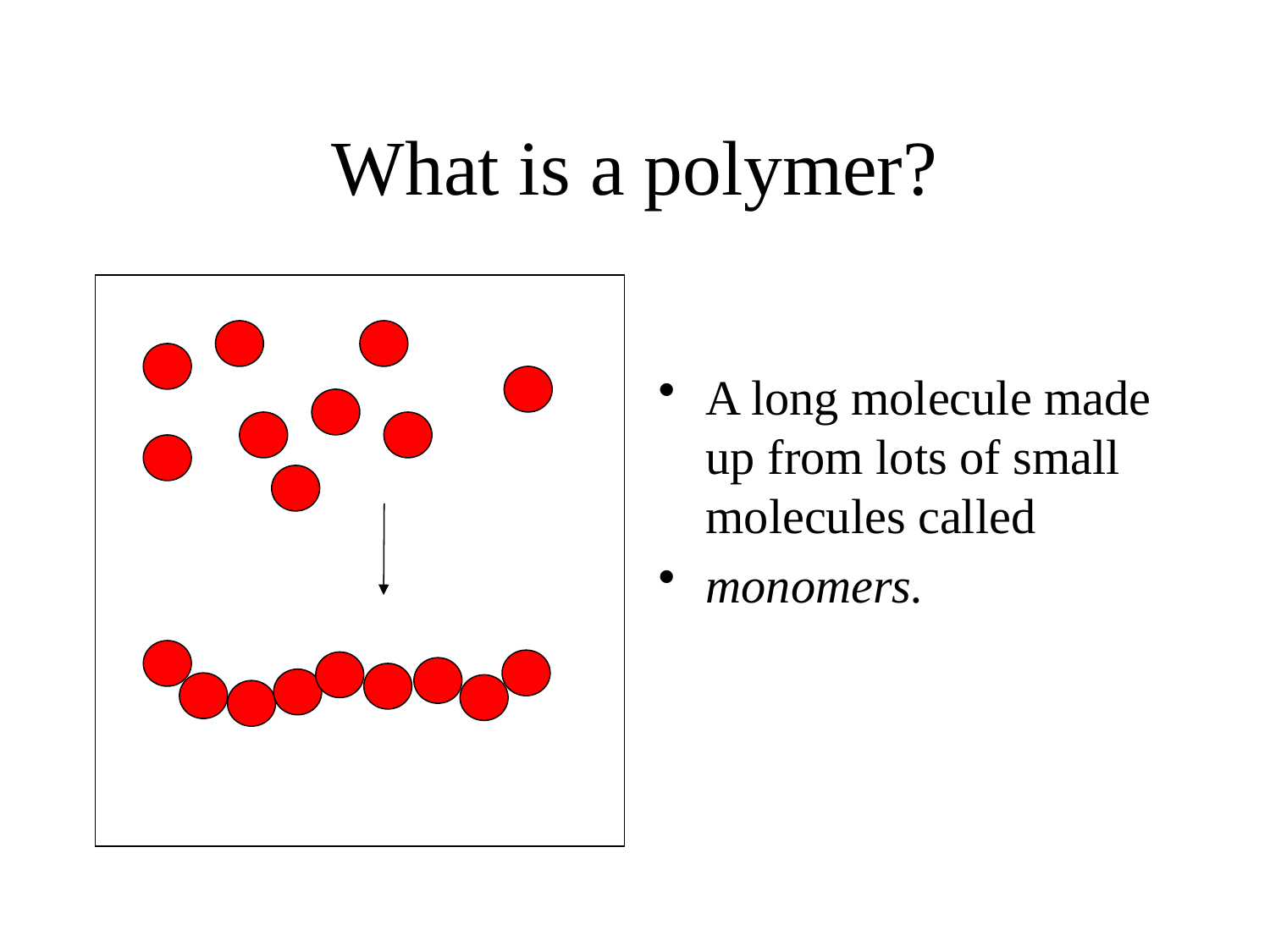

# What is a polymer?

A long molecule made up from lots of small molecules called
monomers.